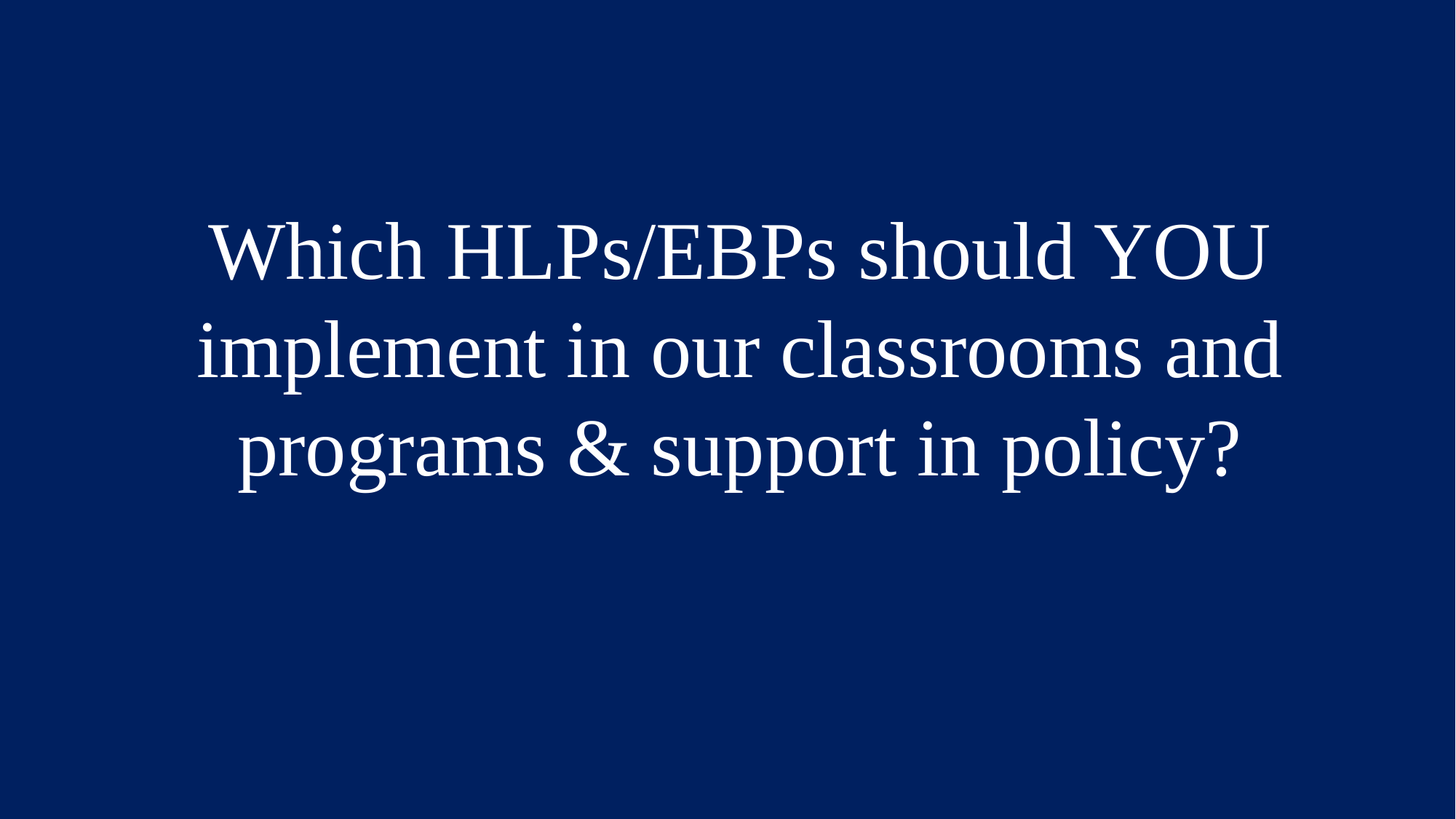

Which HLPs/EBPs should YOU implement in our classrooms and programs & support in policy?